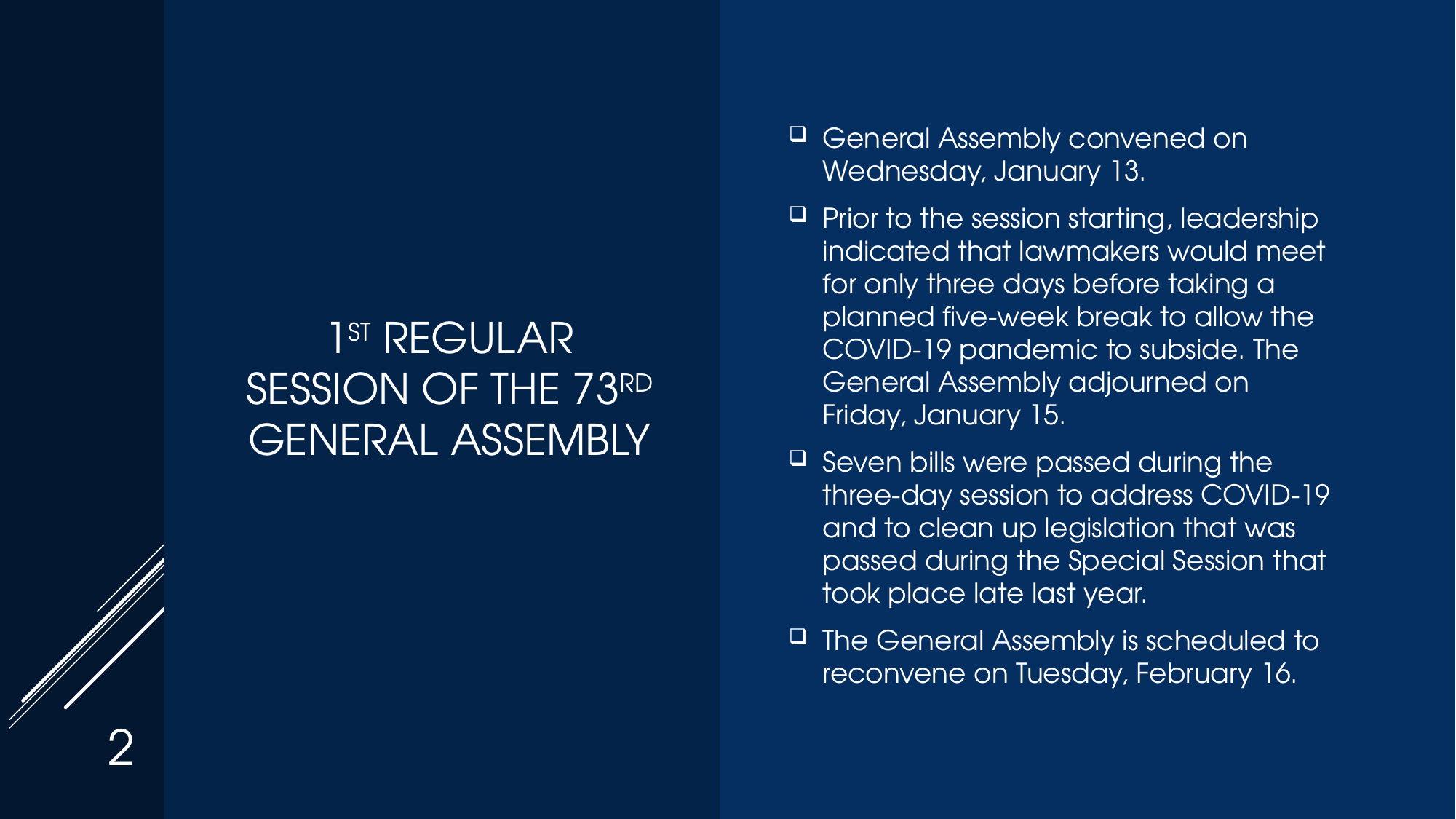

General Assembly convened on Wednesday, January 13.
Prior to the session starting, leadership indicated that lawmakers would meet for only three days before taking a planned five-week break to allow the COVID-19 pandemic to subside. The General Assembly adjourned on Friday, January 15.
Seven bills were passed during the three-day session to address COVID-19 and to clean up legislation that was passed during the Special Session that took place late last year.
The General Assembly is scheduled to reconvene on Tuesday, February 16.

1st Regular Session of the 73rd General Assembly
2